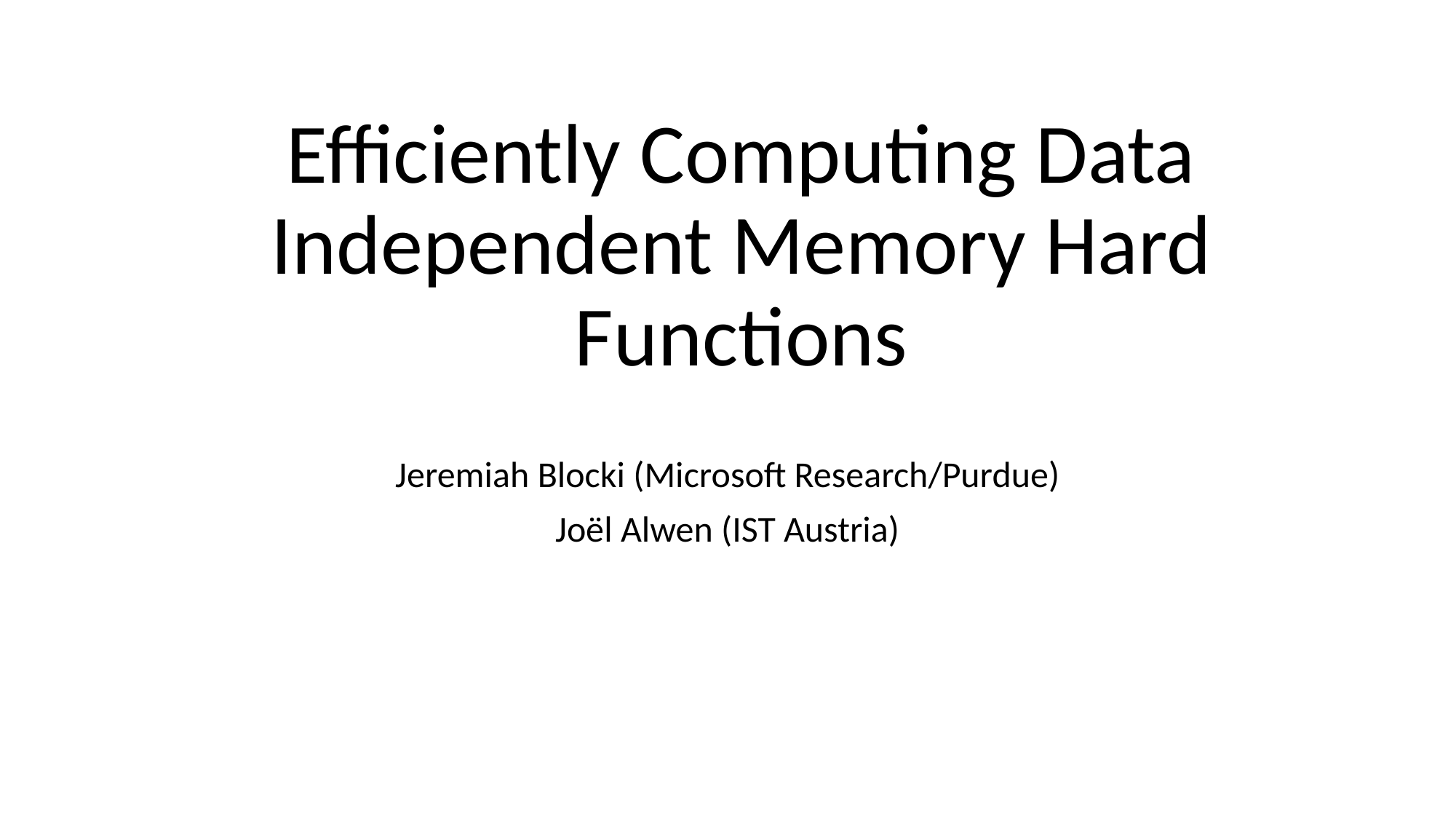

# Efficiently Computing Data Independent Memory Hard Functions
Jeremiah Blocki (Microsoft Research/Purdue)
Joël Alwen (IST Austria)